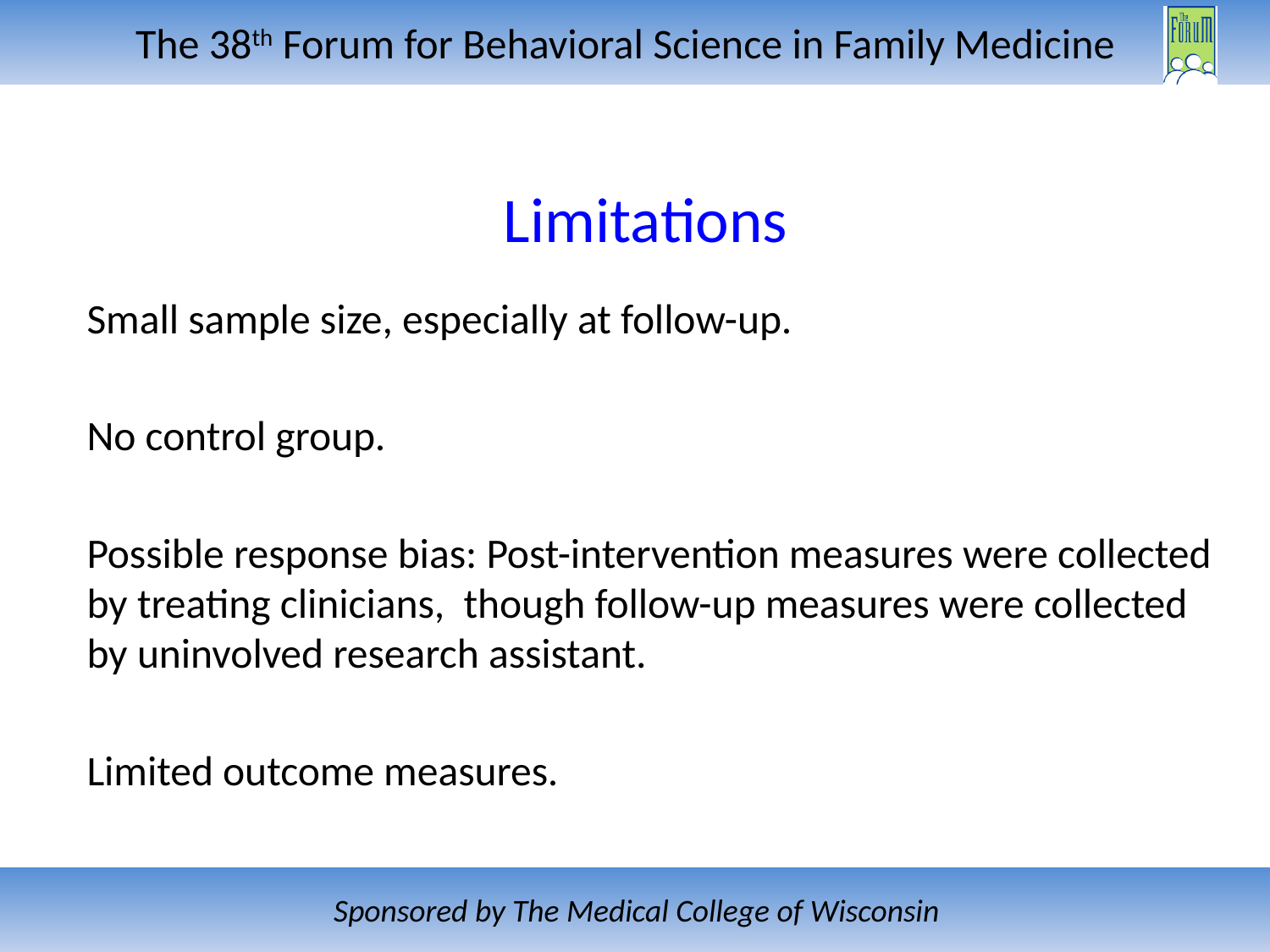

# Limitations
Small sample size, especially at follow-up.

No control group.

Possible response bias: Post-intervention measures were collected by treating clinicians,  though follow-up measures were collected by uninvolved research assistant.

Limited outcome measures.